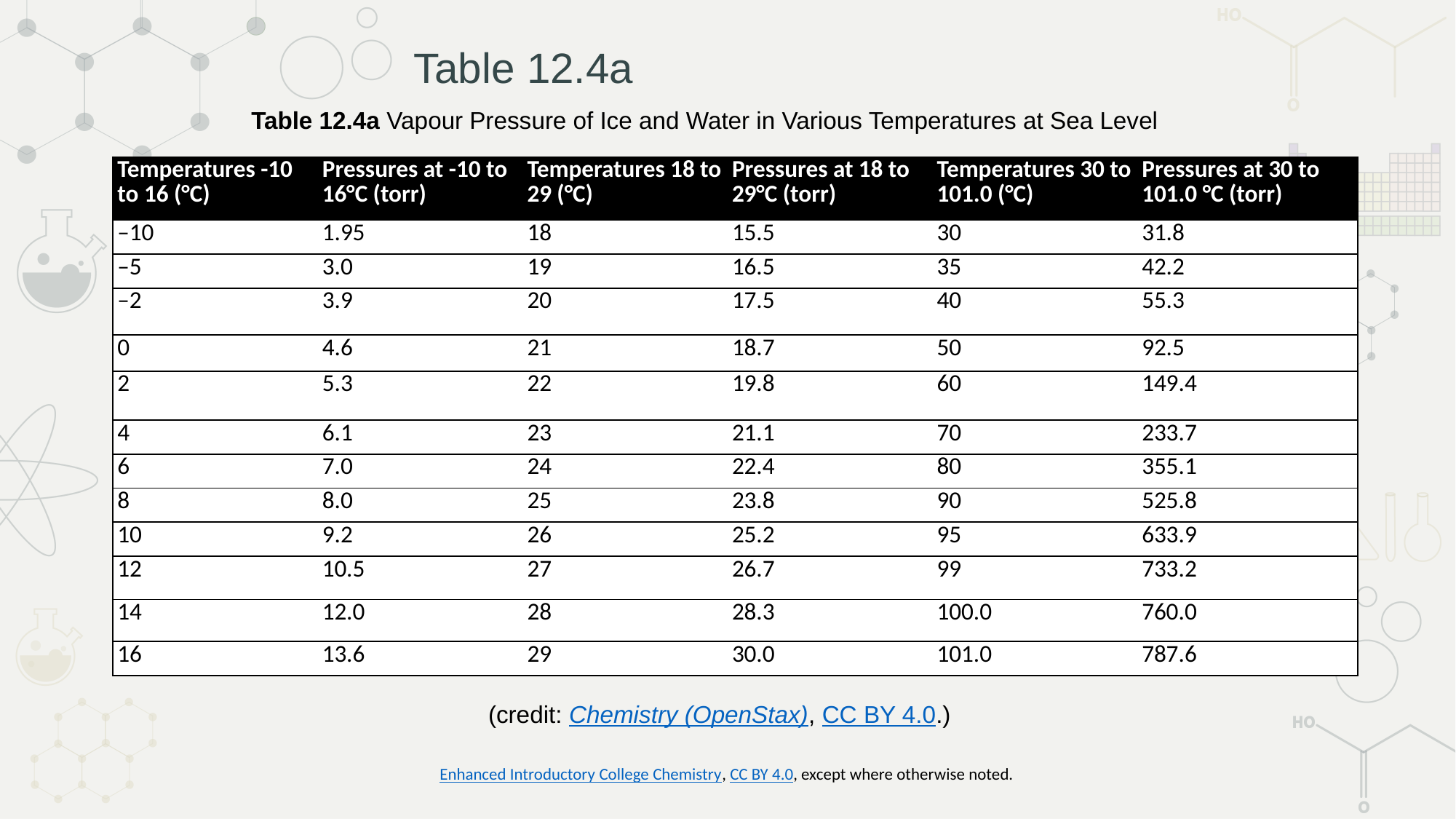

# Table 12.4a
Table 12.4a Vapour Pressure of Ice and Water in Various Temperatures at Sea Level
| Temperatures -10 to 16 (°C) | Pressures at -10 to 16°C (torr) | Temperatures 18 to 29 (°C) | Pressures at 18 to 29°C (torr) | Temperatures 30 to 101.0 (°C) | Pressures at 30 to 101.0 °C (torr) |
| --- | --- | --- | --- | --- | --- |
| –10 | 1.95 | 18 | 15.5 | 30 | 31.8 |
| –5 | 3.0 | 19 | 16.5 | 35 | 42.2 |
| –2 | 3.9 | 20 | 17.5 | 40 | 55.3 |
| 0 | 4.6 | 21 | 18.7 | 50 | 92.5 |
| 2 | 5.3 | 22 | 19.8 | 60 | 149.4 |
| 4 | 6.1 | 23 | 21.1 | 70 | 233.7 |
| 6 | 7.0 | 24 | 22.4 | 80 | 355.1 |
| 8 | 8.0 | 25 | 23.8 | 90 | 525.8 |
| 10 | 9.2 | 26 | 25.2 | 95 | 633.9 |
| 12 | 10.5 | 27 | 26.7 | 99 | 733.2 |
| 14 | 12.0 | 28 | 28.3 | 100.0 | 760.0 |
| 16 | 13.6 | 29 | 30.0 | 101.0 | 787.6 |
(credit: Chemistry (OpenStax), CC BY 4.0.)